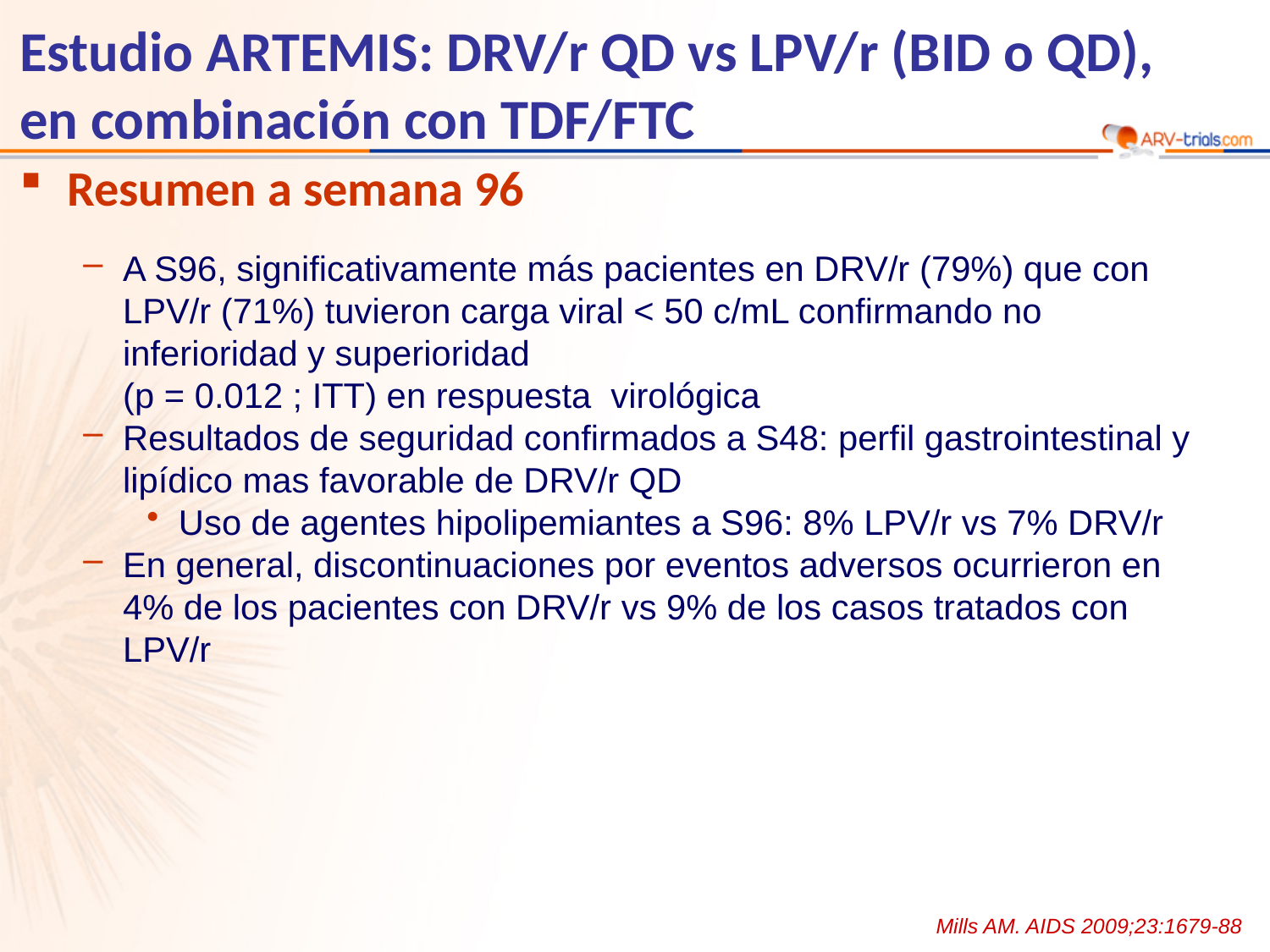

# Estudio ARTEMIS: DRV/r QD vs LPV/r (BID o QD), en combinación con TDF/FTC
Resumen a semana 96

A S96, significativamente más pacientes en DRV/r (79%) que con  LPV/r (71%) tuvieron carga viral < 50 c/mL confirmando no inferioridad y superioridad
(p = 0.012 ; ITT) en respuesta  virológica
Resultados de seguridad confirmados a S48: perfil gastrointestinal y  lipídico mas favorable de DRV/r QD
Uso de agentes hipolipemiantes a S96: 8% LPV/r vs 7% DRV/r
En general, discontinuaciones por eventos adversos ocurrieron en 4% de los pacientes con DRV/r vs 9% de los casos tratados con LPV/r
 Mills AM. AIDS 2009;23:1679-88